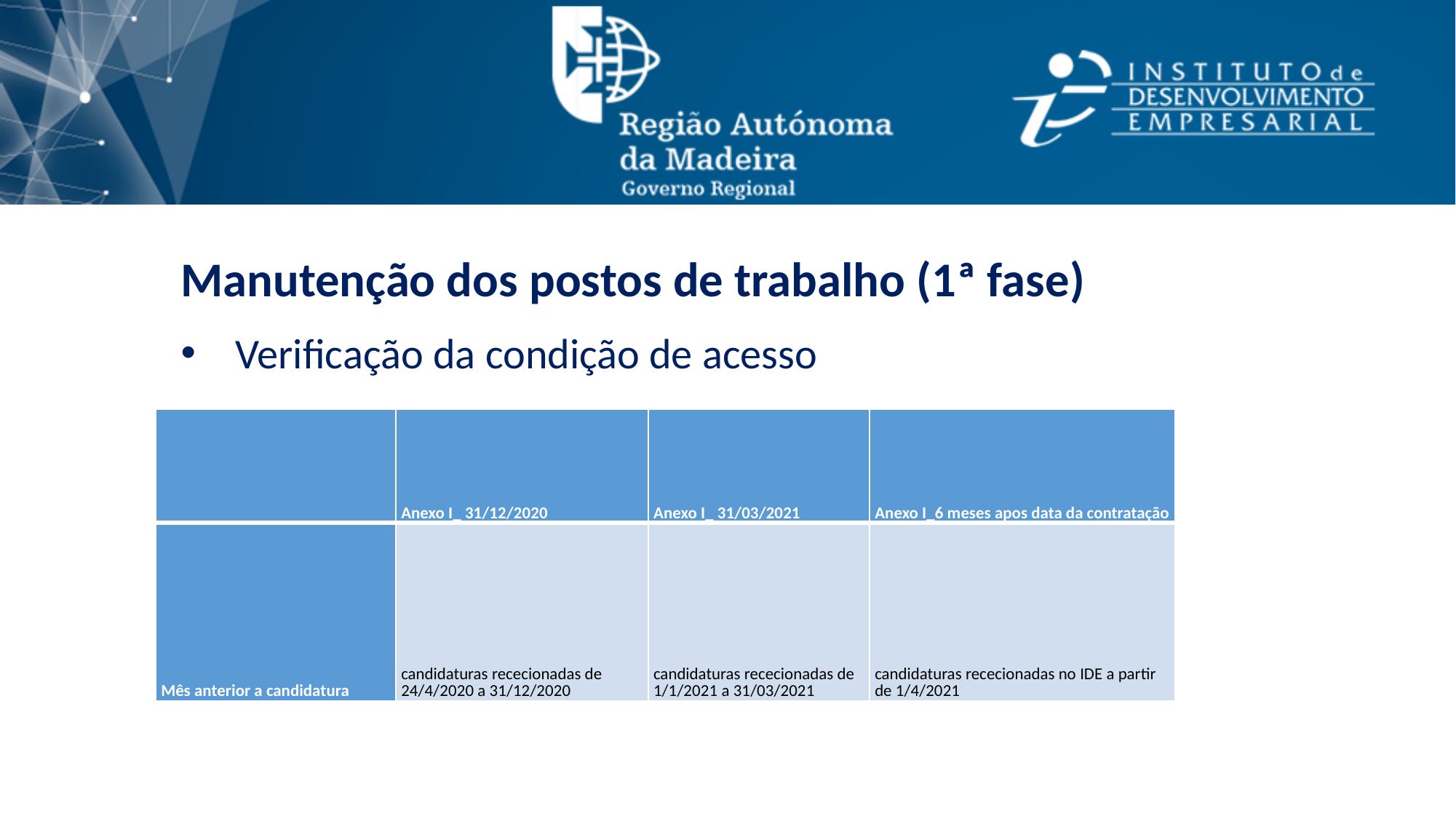

Manutenção dos postos de trabalho (1ª fase)

Verificação da condição de acesso

|  | Anexo I\_ 31/12/2020 | Anexo I\_ 31/03/2021 | Anexo I\_6 meses apos data da contratação |
| --- | --- | --- | --- |
| Mês anterior a candidatura | candidaturas rececionadas de 24/4/2020 a 31/12/2020 | candidaturas rececionadas de 1/1/2021 a 31/03/2021 | candidaturas rececionadas no IDE a partir de 1/4/2021 |